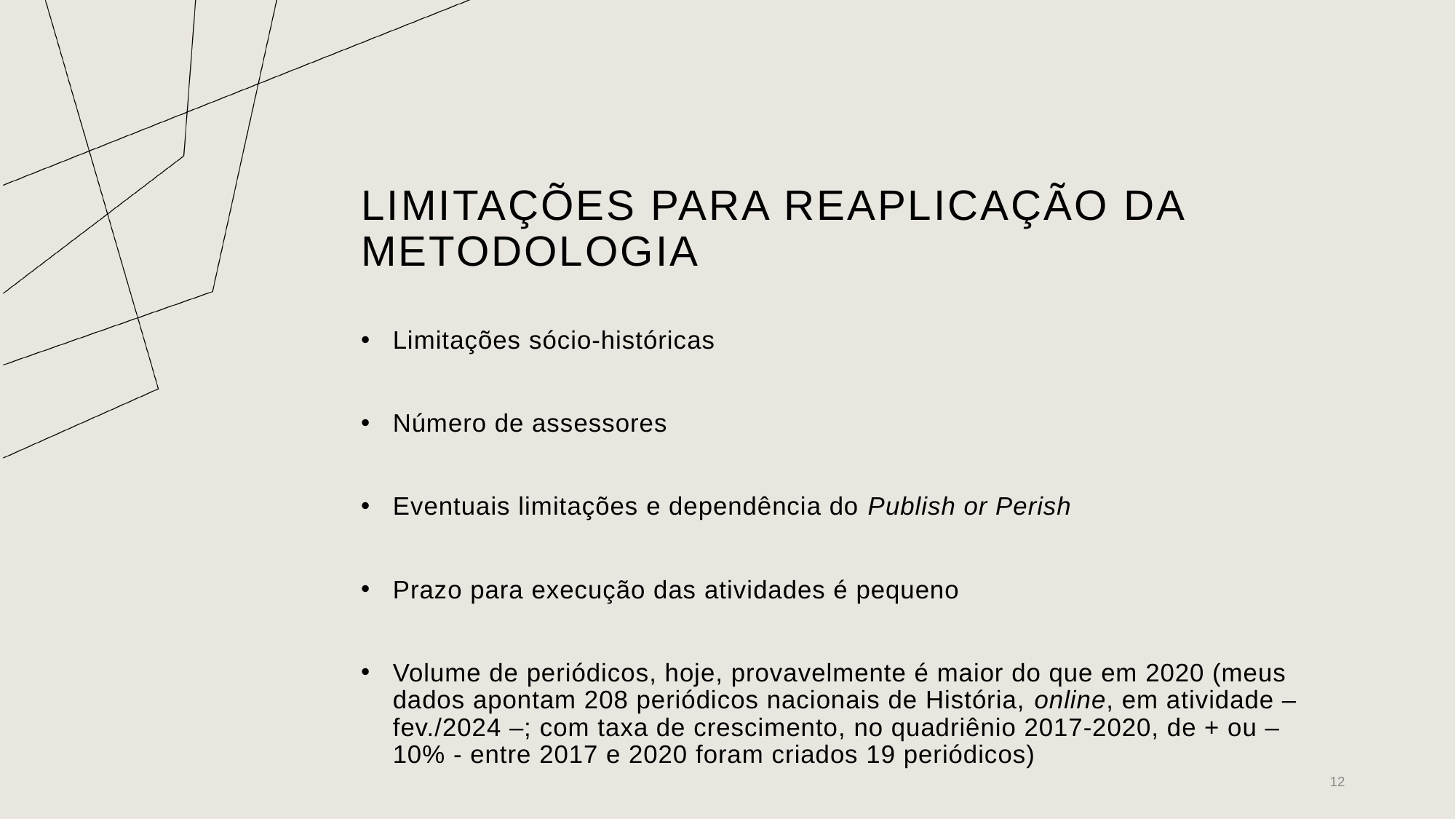

# Limitações para reaplicação da metodologia
Limitações sócio-históricas

Número de assessores

Eventuais limitações e dependência do Publish or Perish

Prazo para execução das atividades é pequeno

Volume de periódicos, hoje, provavelmente é maior do que em 2020 (meus dados apontam 208 periódicos nacionais de História, online, em atividade – fev./2024 –; com taxa de crescimento, no quadriênio 2017-2020, de + ou – 10% - entre 2017 e 2020 foram criados 19 periódicos)

12